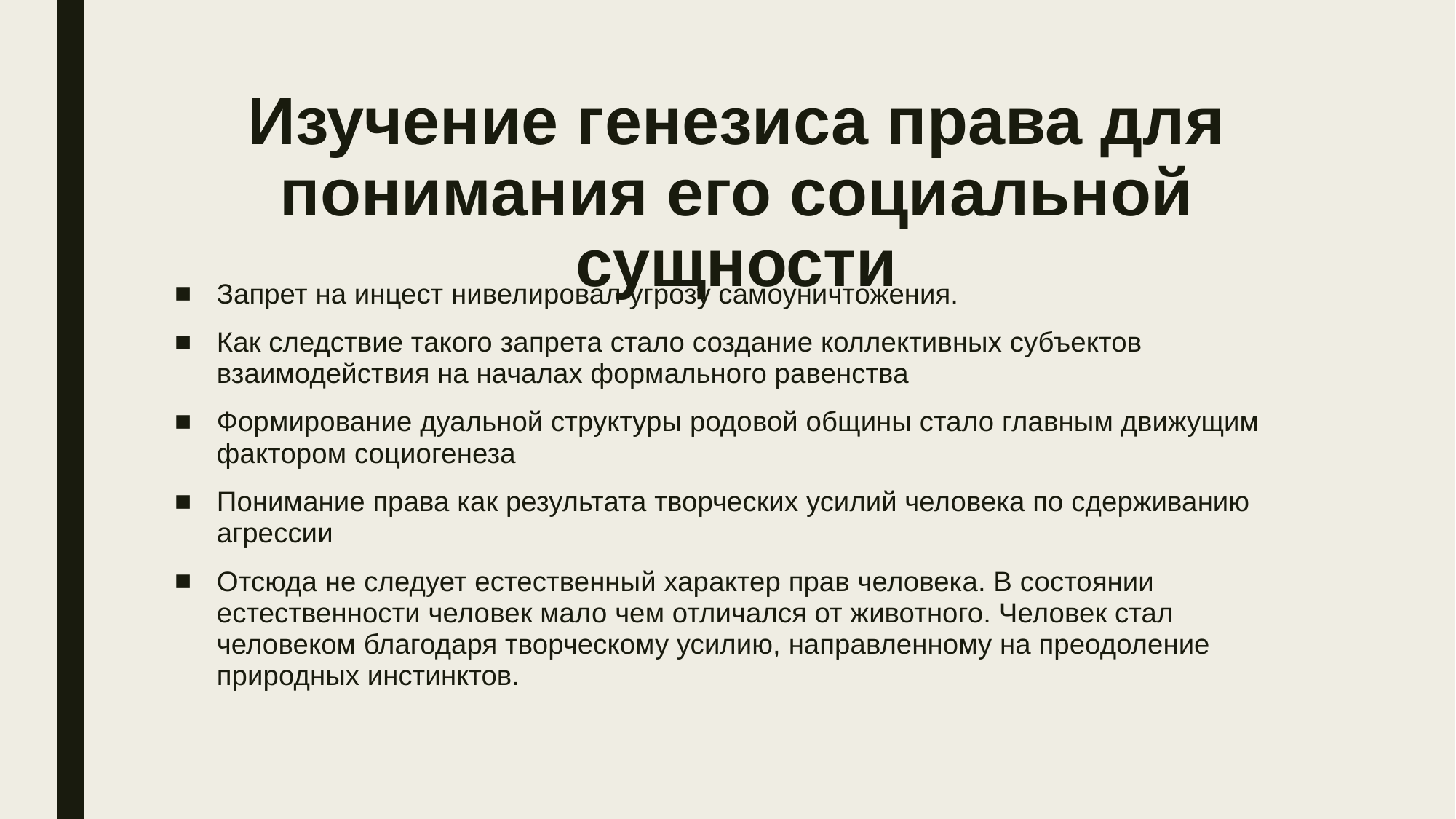

# Изучение генезиса права для понимания его социальной сущности
Запрет на инцест нивелировал угрозу самоуничтожения.
Как следствие такого запрета стало создание коллективных субъектов взаимодействия на началах формального равенства
Формирование дуальной структуры родовой общины стало главным движущим фактором социогенеза
Понимание права как результата творческих усилий человека по сдерживанию агрессии
Отсюда не следует естественный характер прав человека. В состоянии естественности человек мало чем отличался от животного. Человек стал человеком благодаря творческому усилию, направленному на преодоление природных инстинктов.